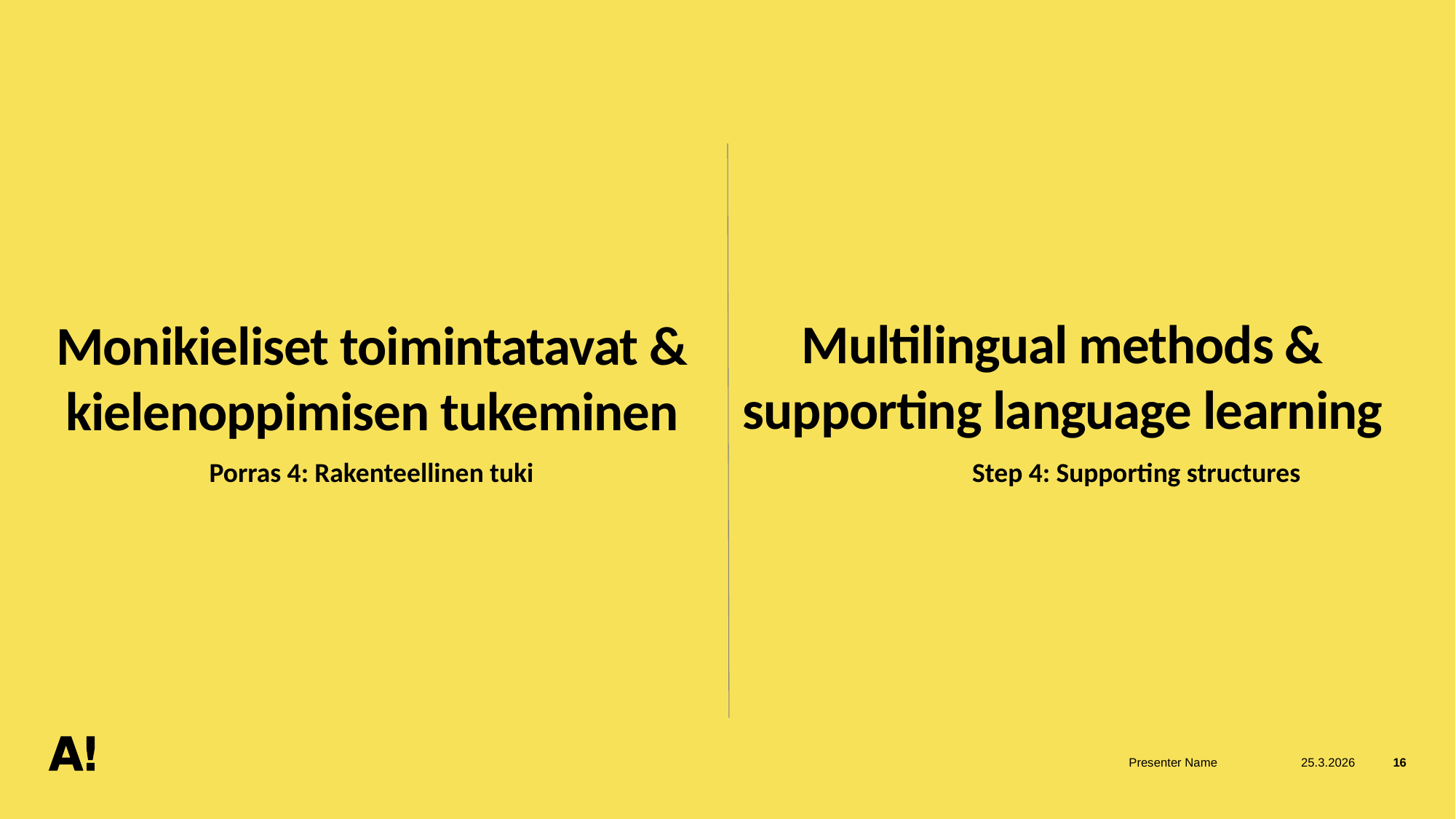

# Monikieliset toimintatavat & kielenoppimisen tukeminen
Multilingual methods &
supporting language learning
Porras 4: Rakenteellinen tuki
Step 4: Supporting structures
Presenter Name
25.3.2026
16